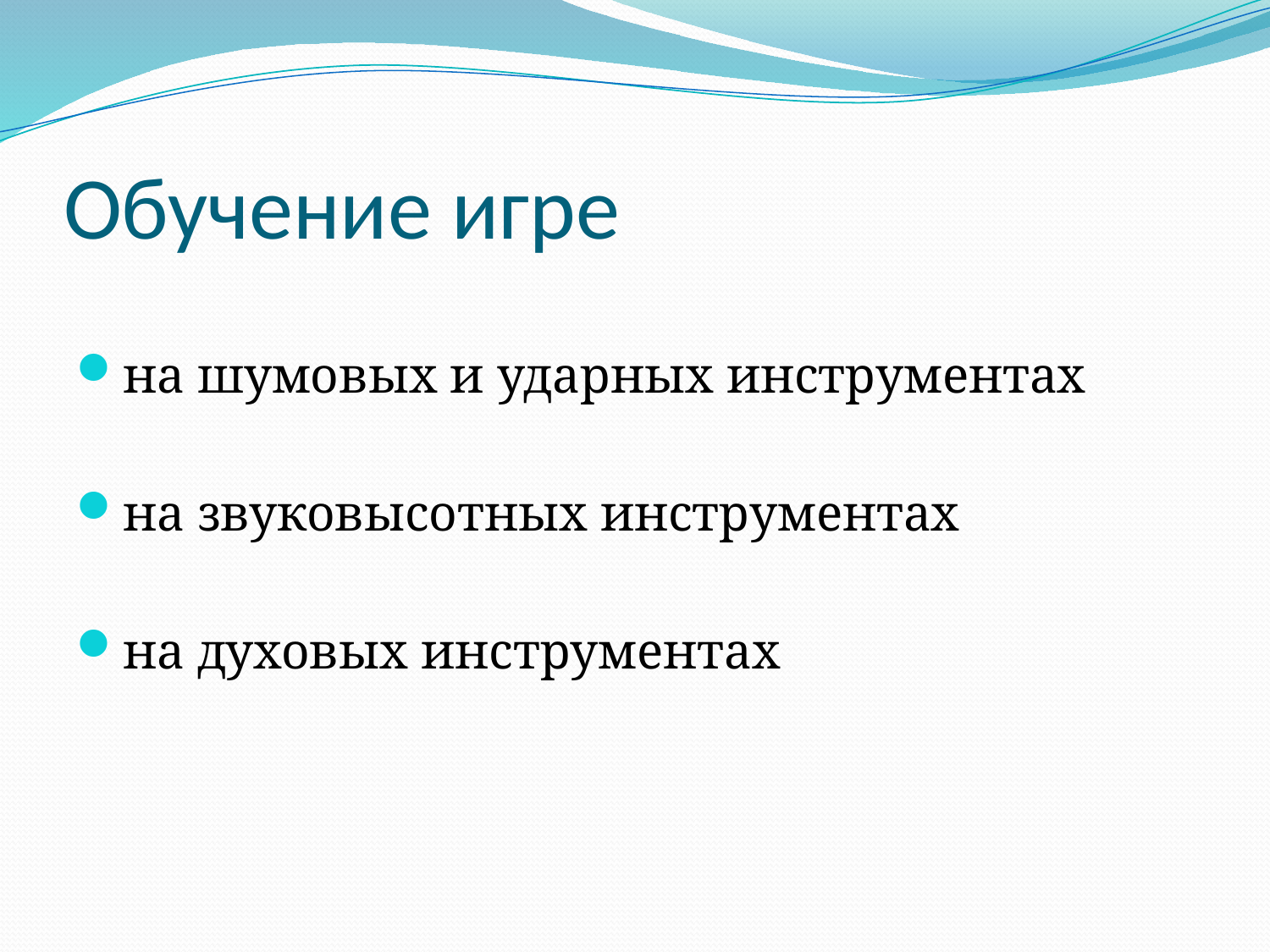

# Обучение игре

на шумовых и ударных инструментах

на звуковысотных инструментах

на духовых инструментах